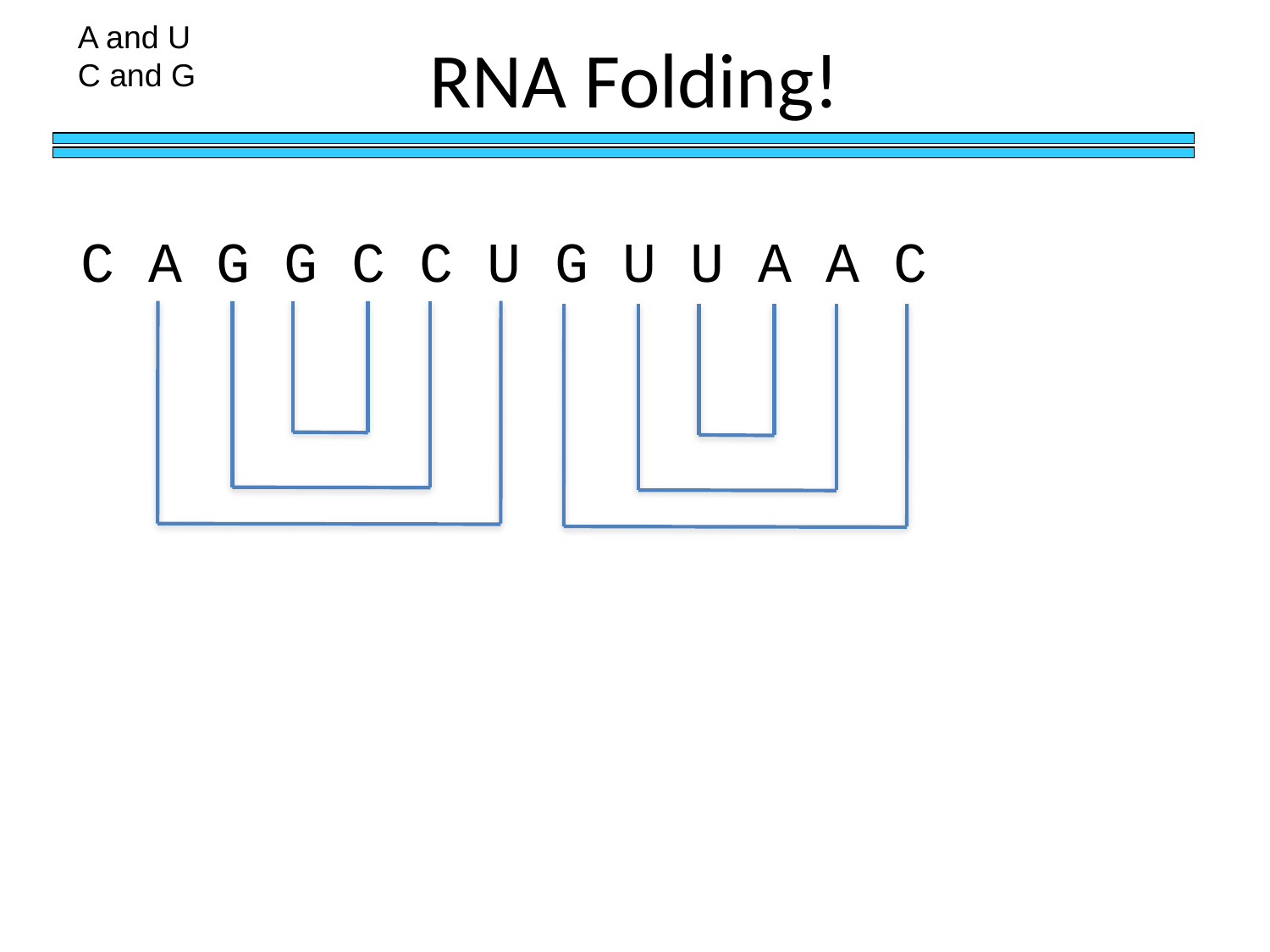

# RNA Folding!
A and U
C and G

C A G G C C U G U U A A C